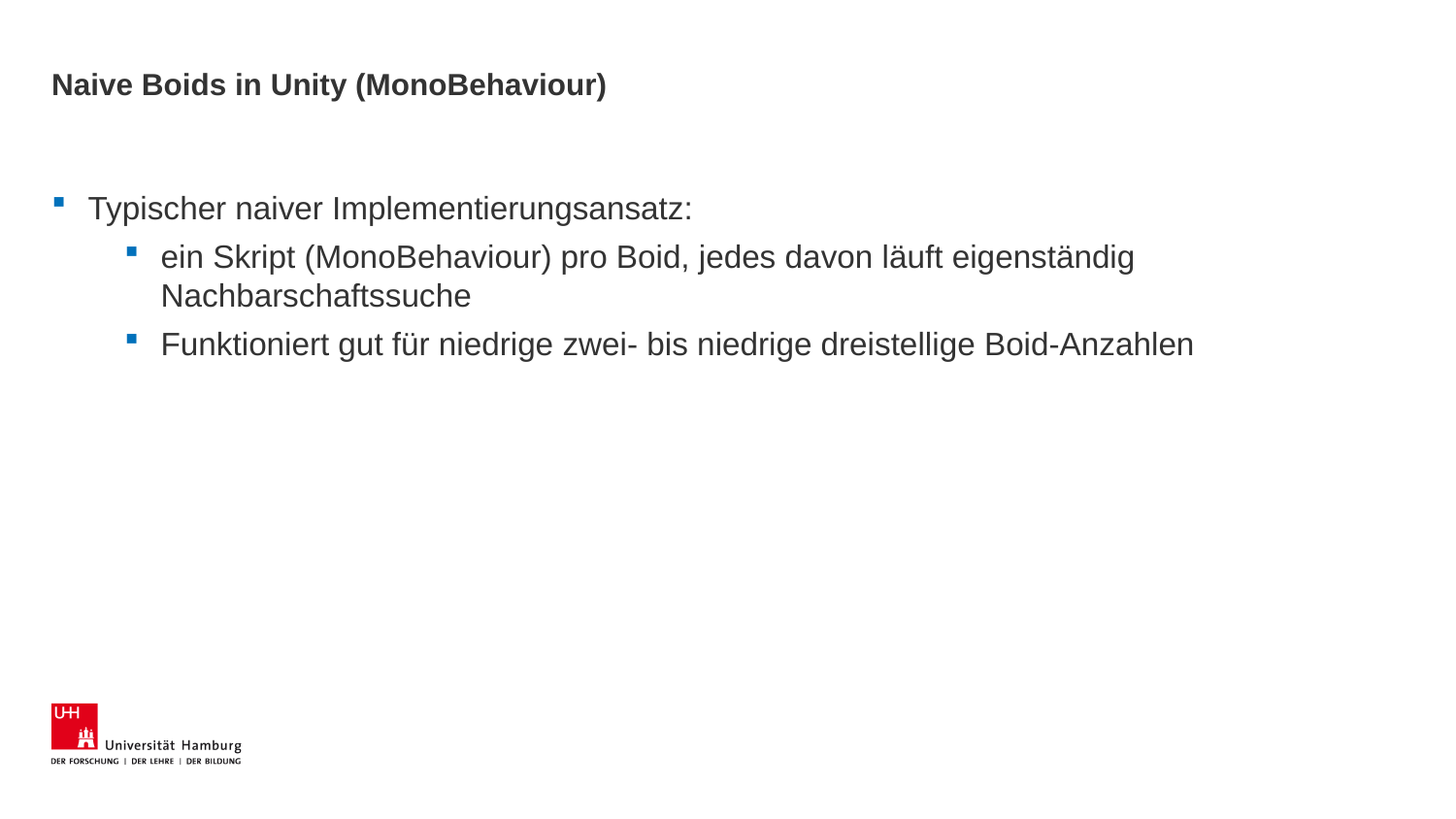

# Naive Boids in Unity (MonoBehaviour)
Typischer naiver Implementierungsansatz:
ein Skript (MonoBehaviour) pro Boid, jedes davon läuft eigenständig Nachbarschaftssuche
Funktioniert gut für niedrige zwei- bis niedrige dreistellige Boid-Anzahlen